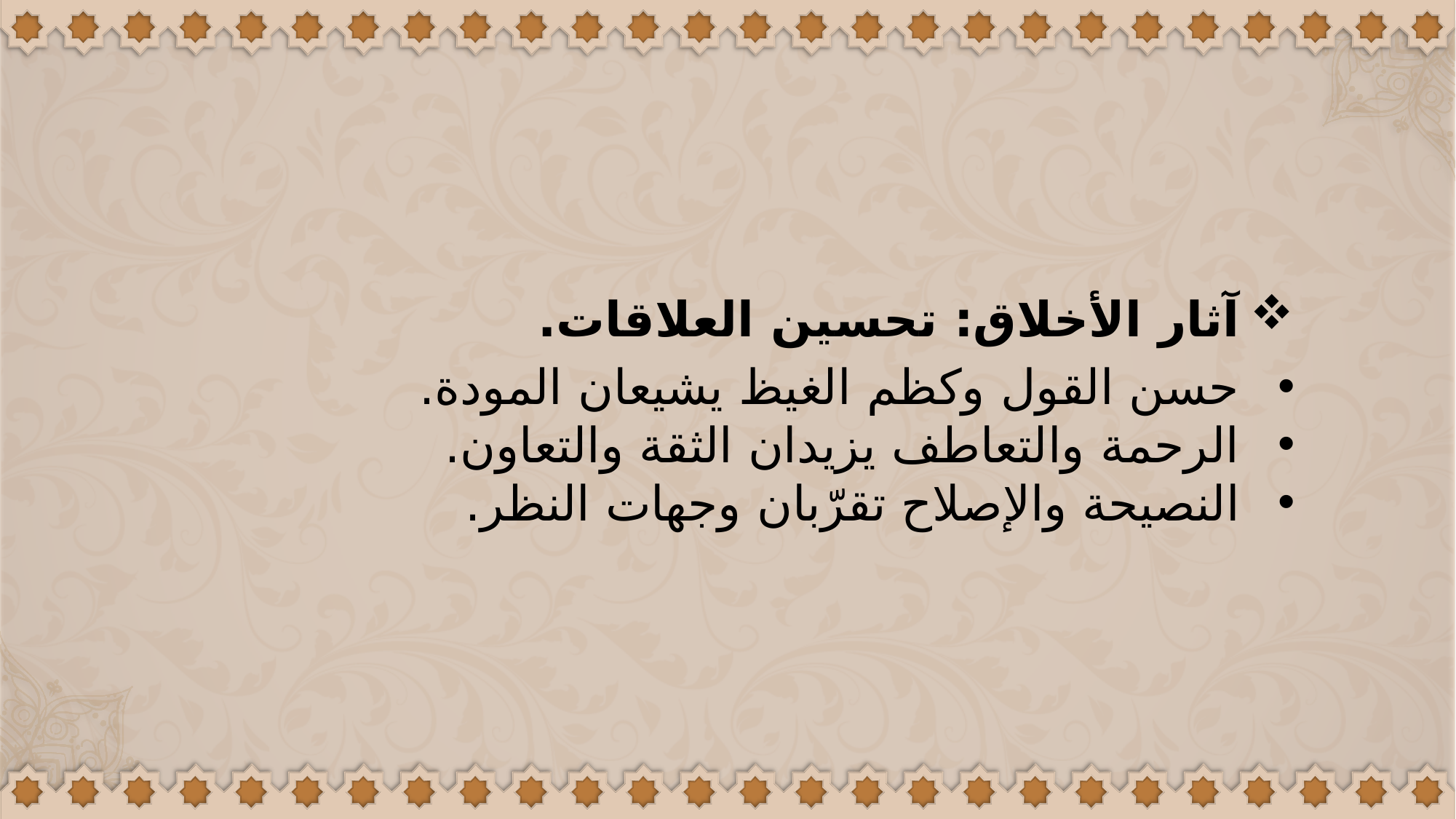

آثار الأخلاق: تحسين العلاقات.
حسن القول وكظم الغيظ يشيعان المودة.
الرحمة والتعاطف يزيدان الثقة والتعاون.
النصيحة والإصلاح تقرّبان وجهات النظر.